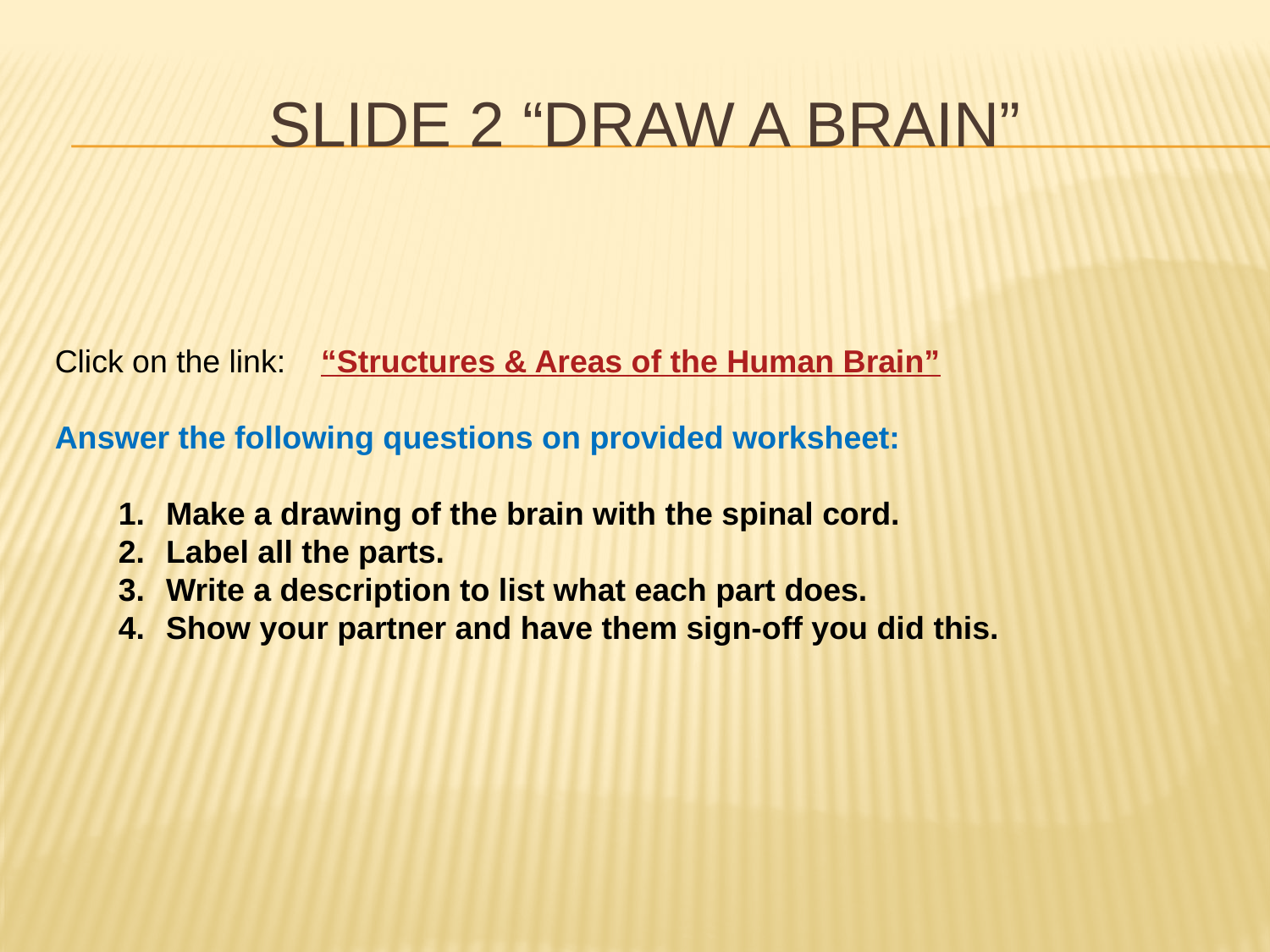

# Slide 2 “Draw a brain”
Click on the link:    “Structures & Areas of the Human Brain”

Answer the following questions on provided worksheet:

Make a drawing of the brain with the spinal cord.
Label all the parts.
Write a description to list what each part does.
Show your partner and have them sign-off you did this.